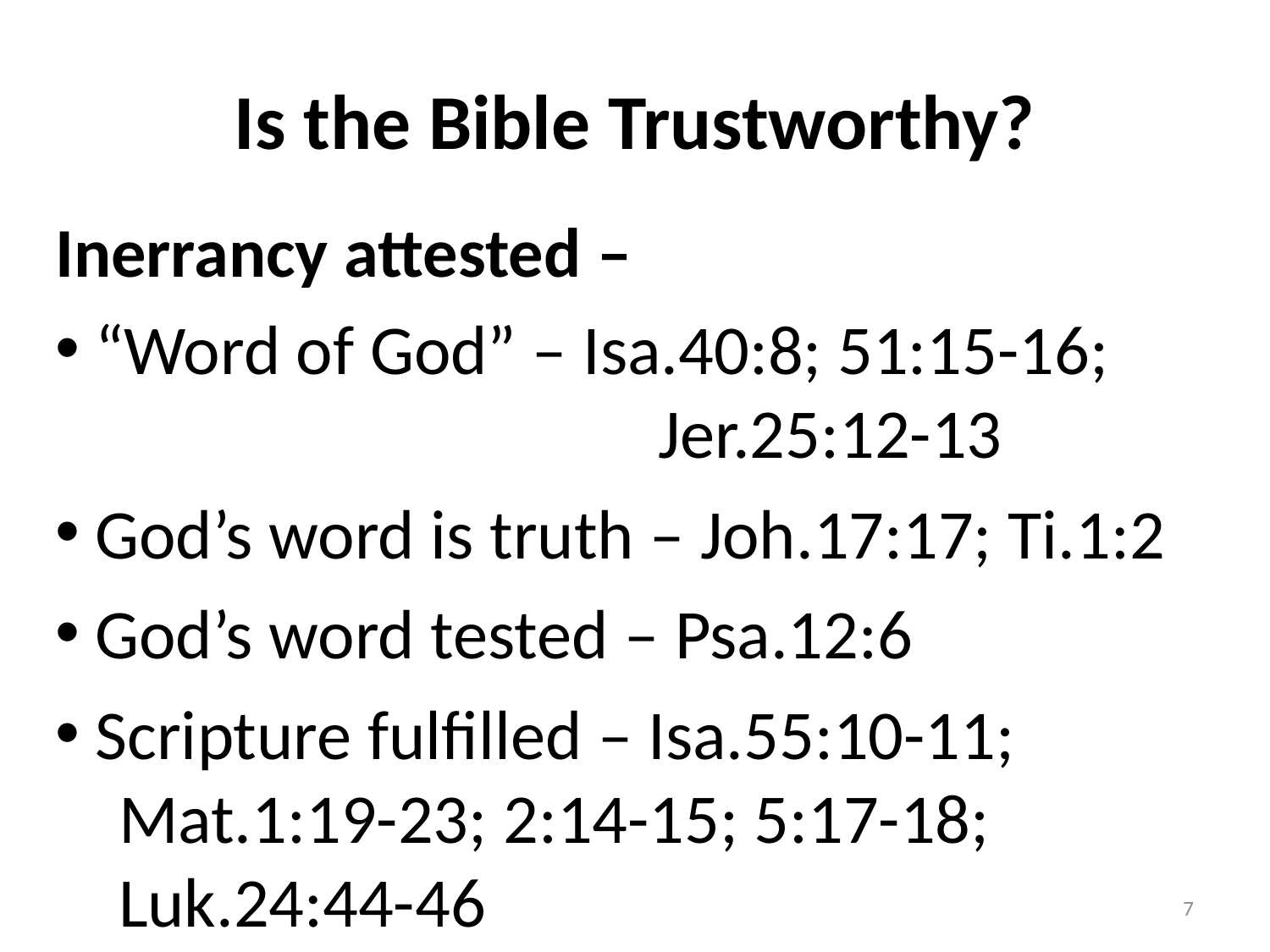

# Is the Bible Trustworthy?
Inerrancy attested –
 “Word of God” – Isa.40:8; 51:15-16;
                                      Jer.25:12-13
 God’s word is truth – Joh.17:17; Ti.1:2
 God’s word tested – Psa.12:6
 Scripture fulfilled – Isa.55:10-11;
    Mat.1:19-23; 2:14-15; 5:17-18;
    Luk.24:44-46
7